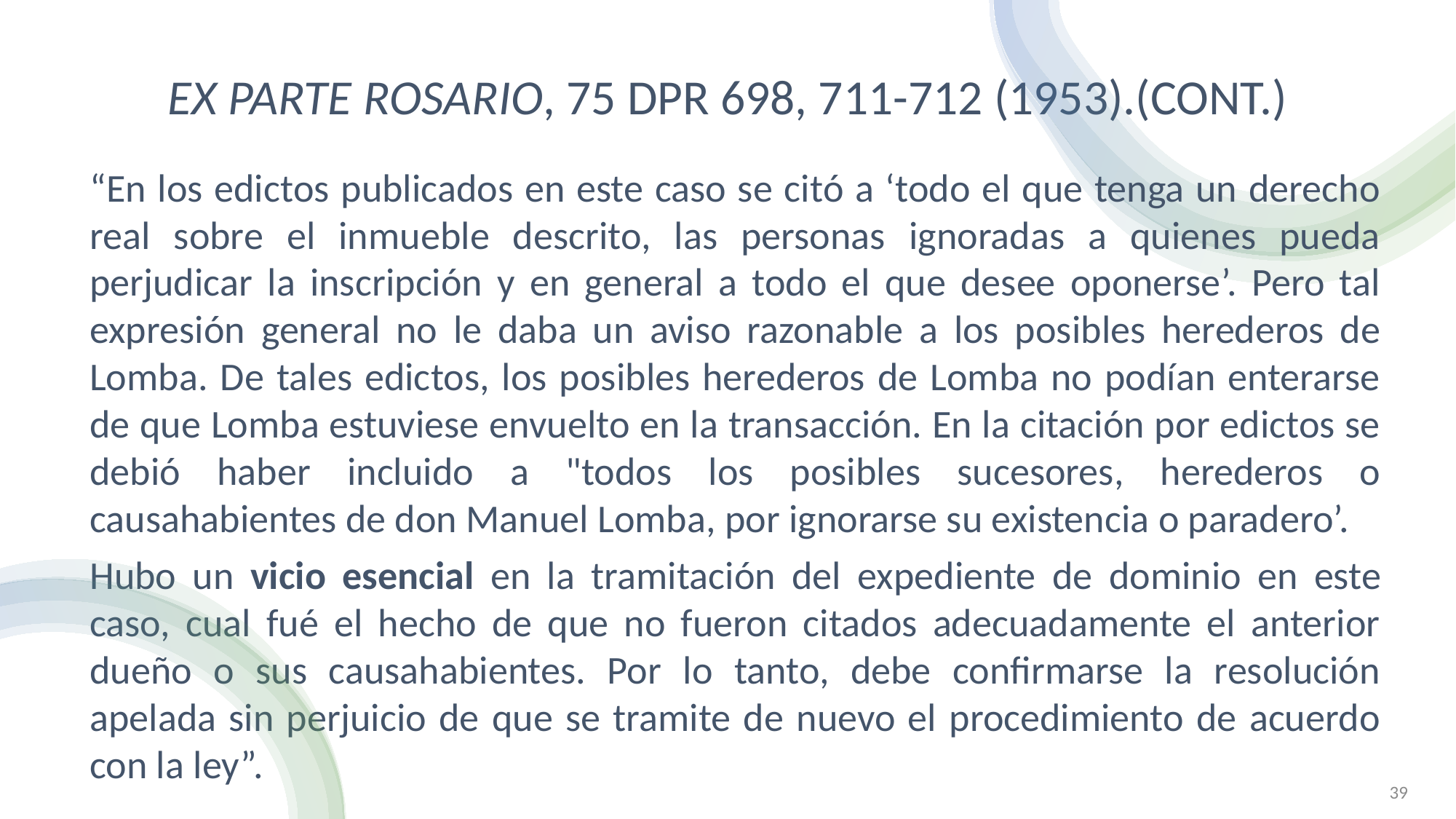

# Ex parte Rosario, 75 DPR 698, 711-712 (1953).(CONT.)
“En los edictos publicados en este caso se citó a ‘todo el que tenga un derecho real sobre el inmueble descrito, las personas ignoradas a quienes pueda perjudicar la inscripción y en general a todo el que desee oponerse’. Pero tal expresión general no le daba un aviso razonable a los posibles herederos de Lomba. De tales edictos, los posibles herederos de Lomba no podían enterarse de que Lomba estuviese envuelto en la transacción. En la citación por edictos se debió haber incluido a "todos los posibles sucesores, herederos o causahabientes de don Manuel Lomba, por ignorarse su existencia o paradero’.
Hubo un vicio esencial en la tramitación del expediente de dominio en este caso, cual fué el hecho de que no fueron citados adecuadamente el anterior dueño o sus causahabientes. Por lo tanto, debe confirmarse la resolución apelada sin perjuicio de que se tramite de nuevo el procedimiento de acuerdo con la ley”.

MAYRA HUERGO CARDOSO (C)
39